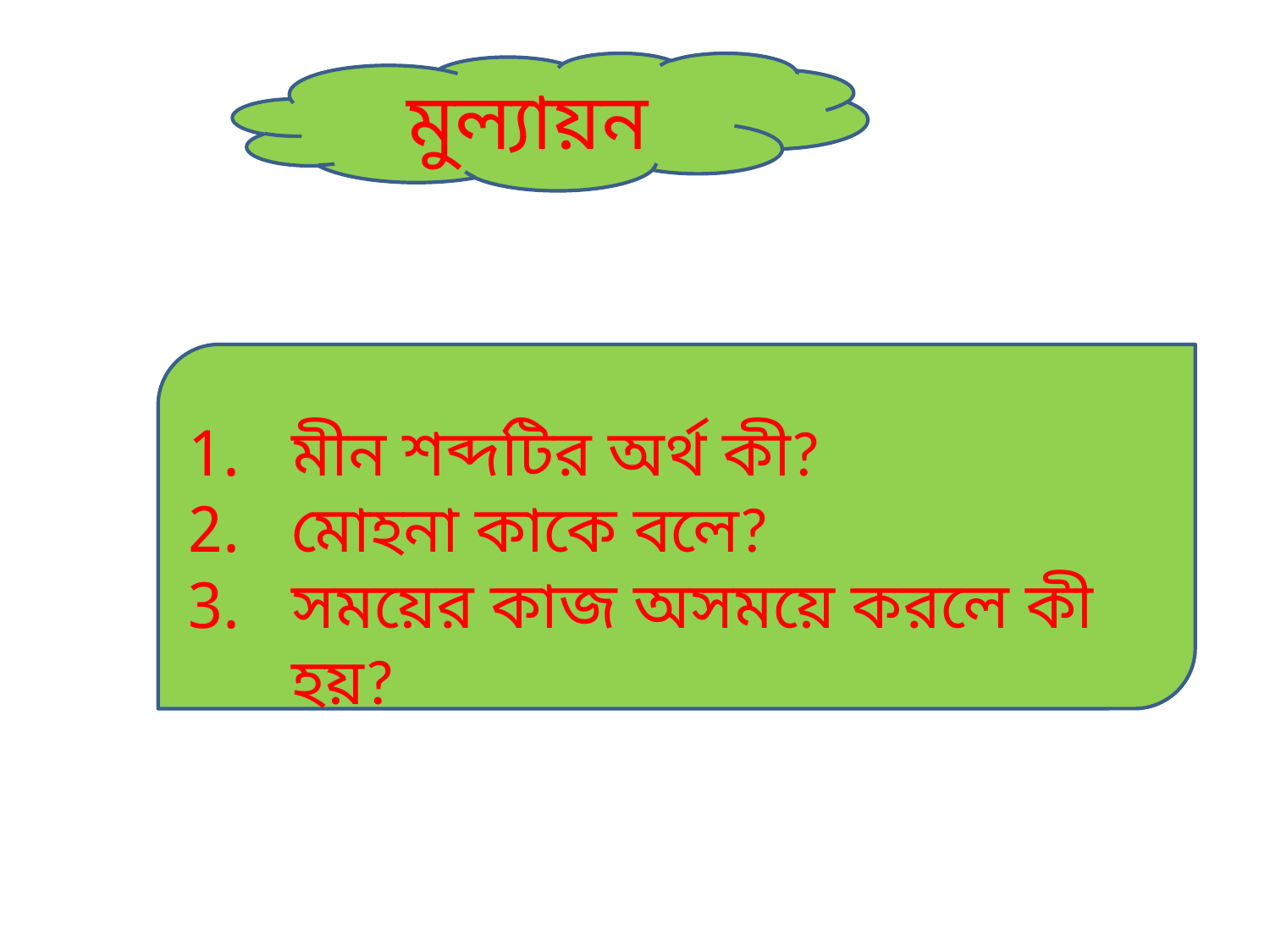

মুল্যায়ন

মীন শব্দটির অর্থ কী?
মোহনা কাকে বলে?
সময়ের কাজ অসময়ে করলে কী হয়?